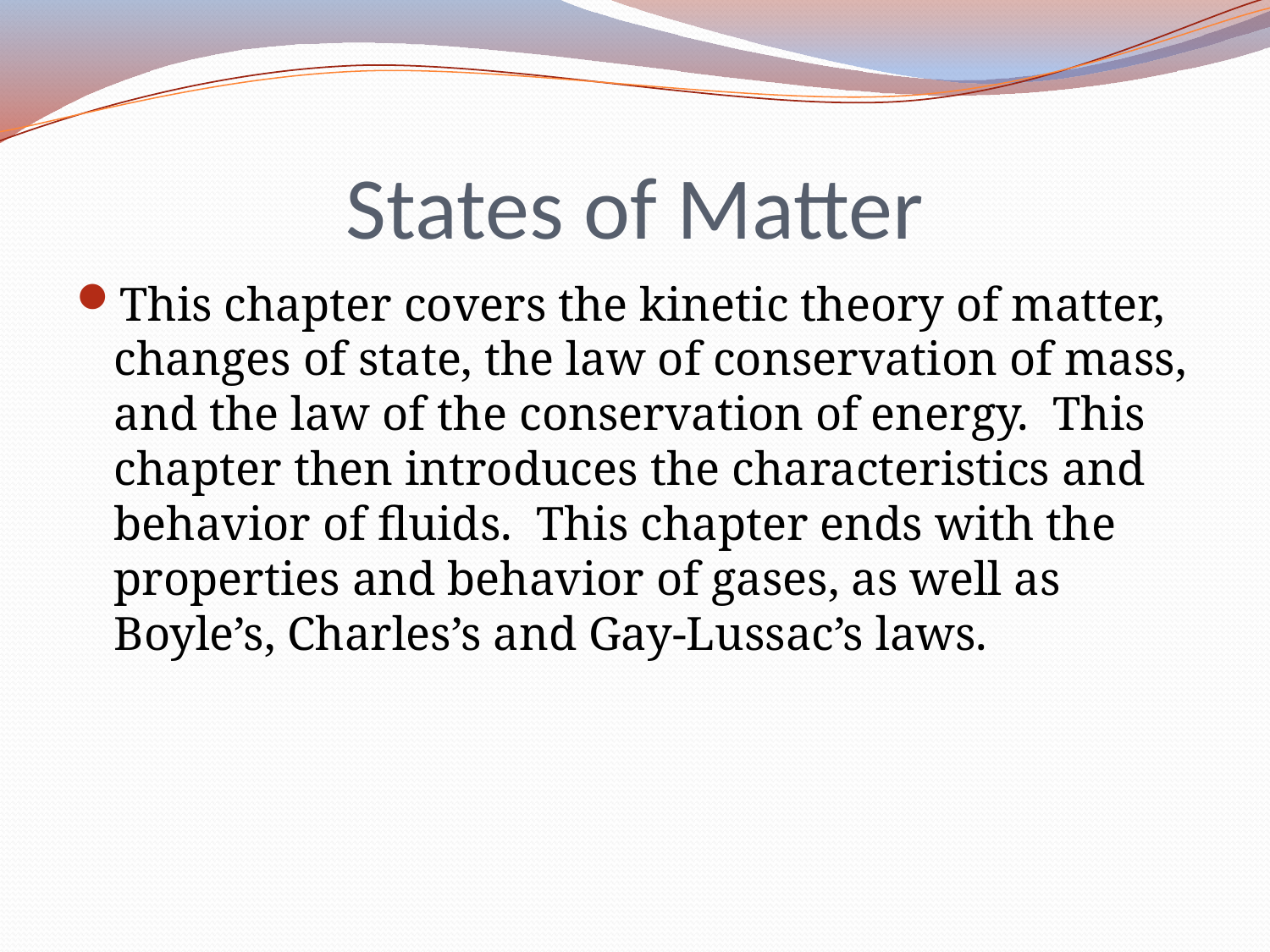

# States of Matter
This chapter covers the kinetic theory of matter, changes of state, the law of conservation of mass, and the law of the conservation of energy.  This chapter then introduces the characteristics and behavior of fluids.  This chapter ends with the properties and behavior of gases, as well as Boyle’s, Charles’s and Gay-Lussac’s laws.